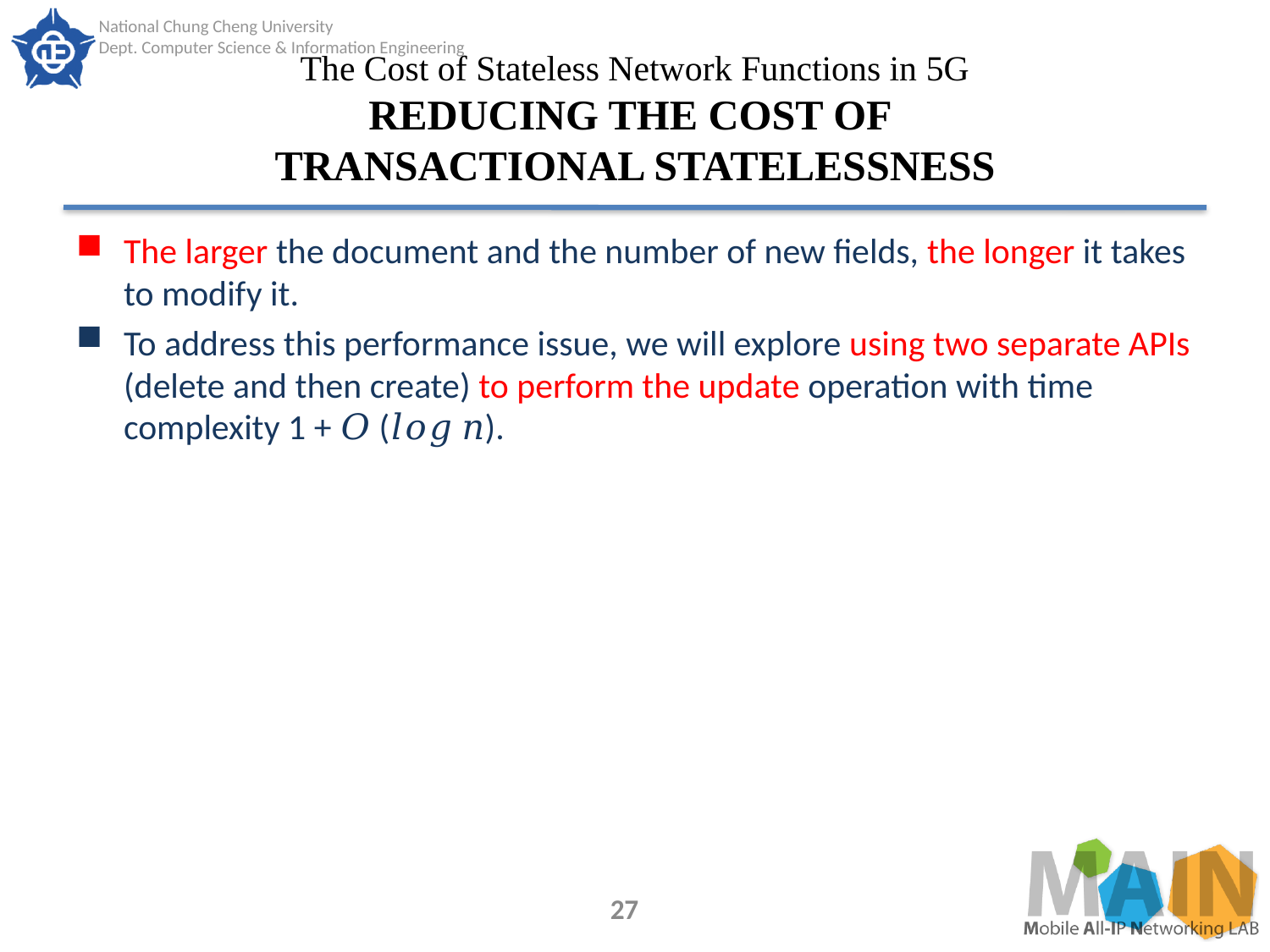

# The Cost of Stateless Network Functions in 5G REDUCING THE COST OF TRANSACTIONAL STATELESSNESS
The larger the document and the number of new fields, the longer it takes to modify it.
To address this performance issue, we will explore using two separate APIs (delete and then create) to perform the update operation with time complexity 1 + 𝑂 (𝑙𝑜𝑔 𝑛).

27